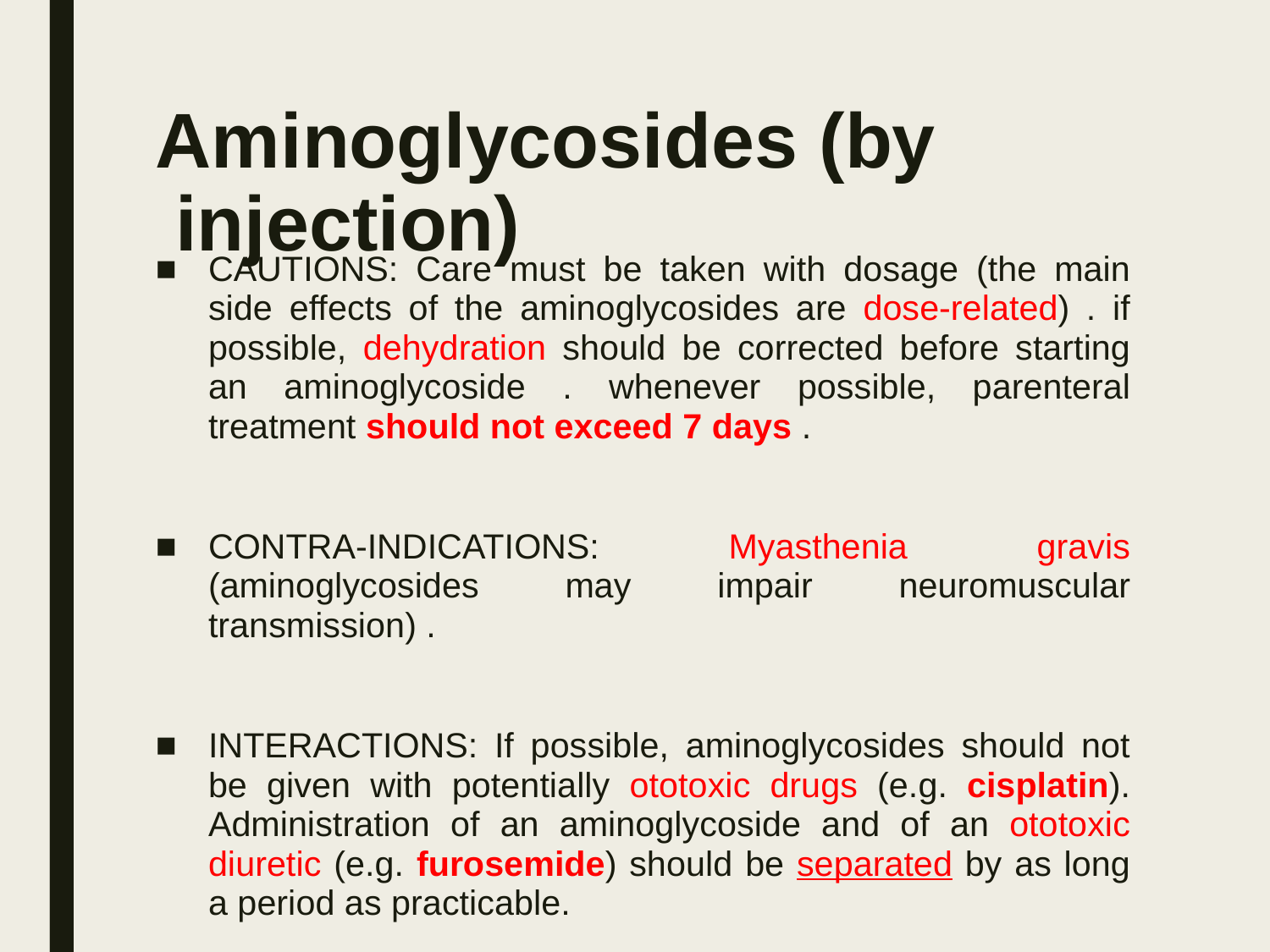

# Aminoglycosides (by injection)
CAUTIONS: Care must be taken with dosage (the main side effects of the aminoglycosides are dose-related) . if possible, dehydration should be corrected before starting an aminoglycoside . whenever possible, parenteral treatment should not exceed 7 days .

CONTRA-INDICATIONS: Myasthenia gravis (aminoglycosides may impair neuromuscular transmission) .

INTERACTIONS: If possible, aminoglycosides should not be given with potentially ototoxic drugs (e.g. cisplatin). Administration of an aminoglycoside and of an ototoxic diuretic (e.g. furosemide) should be separated by as long a period as practicable.